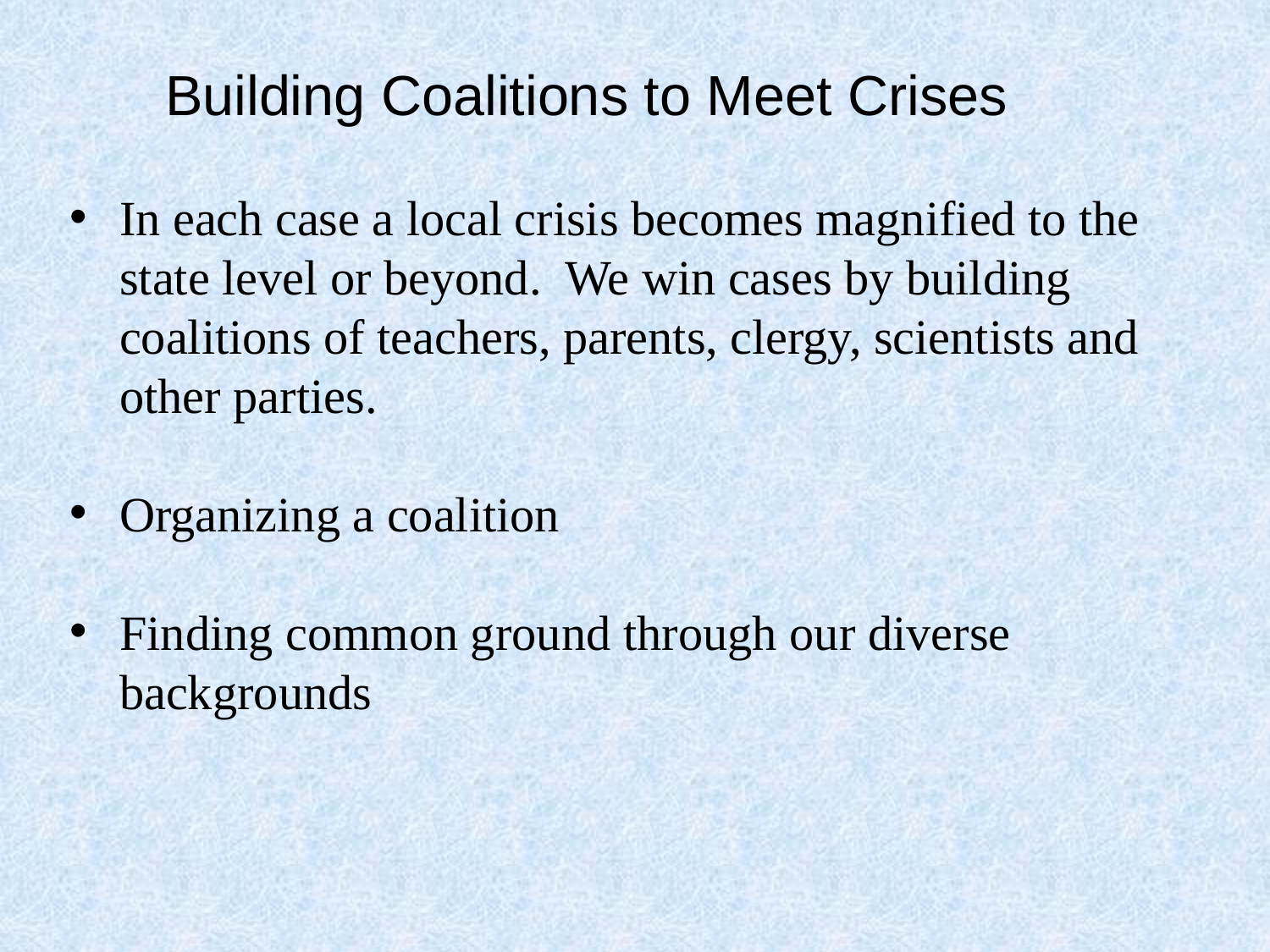

Building Coalitions to Meet Crises
In each case a local crisis becomes magnified to the state level or beyond.  We win cases by building coalitions of teachers, parents, clergy, scientists and other parties.

Organizing a coalition

Finding common ground through our diverse backgrounds